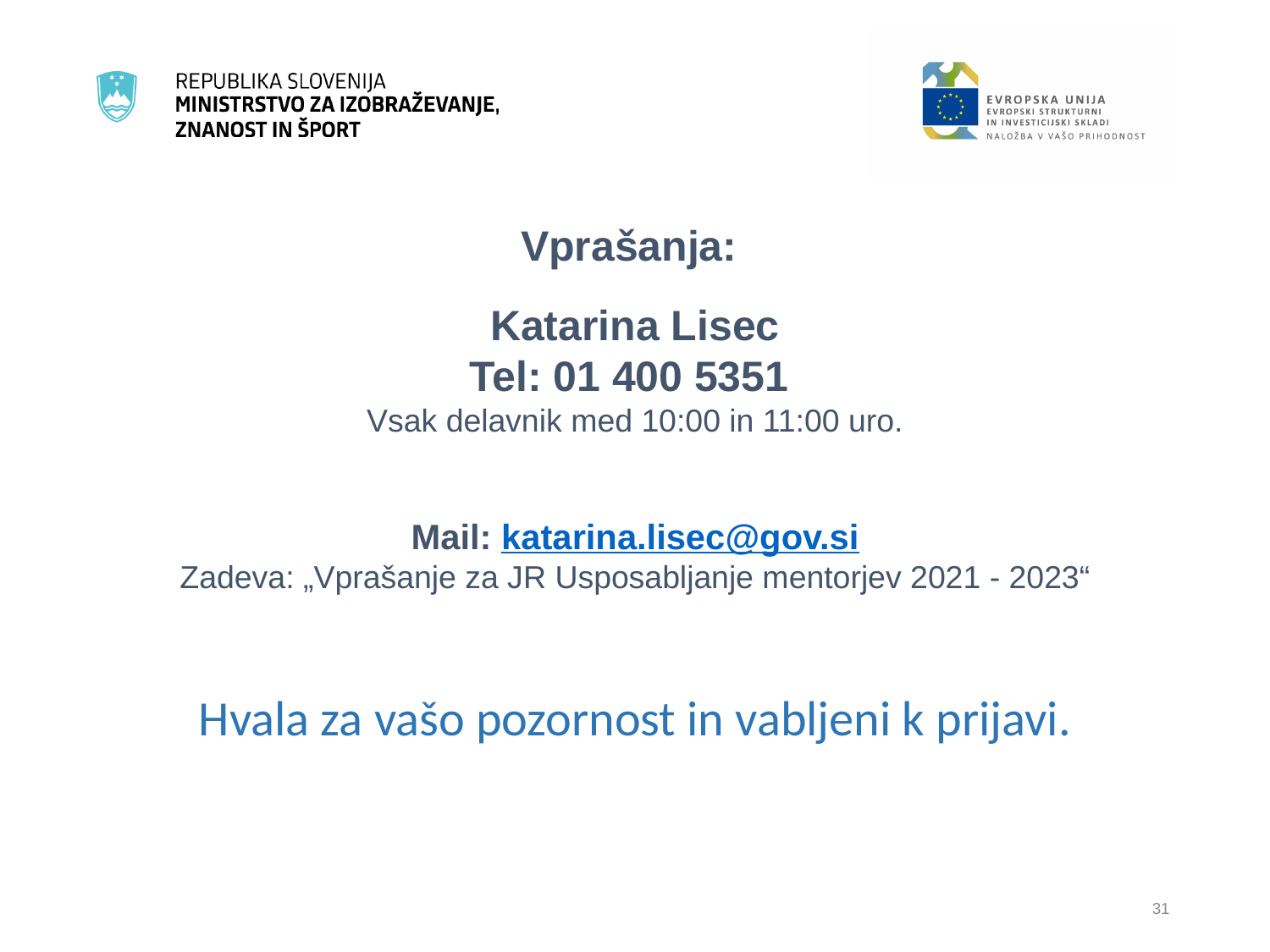

Vprašanja:

Katarina Lisec
Tel: 01 400 5351
Vsak delavnik med 10:00 in 11:00 uro.

Mail: katarina.lisec@gov.si
Zadeva: „Vprašanje za JR Usposabljanje mentorjev 2021 - 2023“

Hvala za vašo pozornost in vabljeni k prijavi.
31